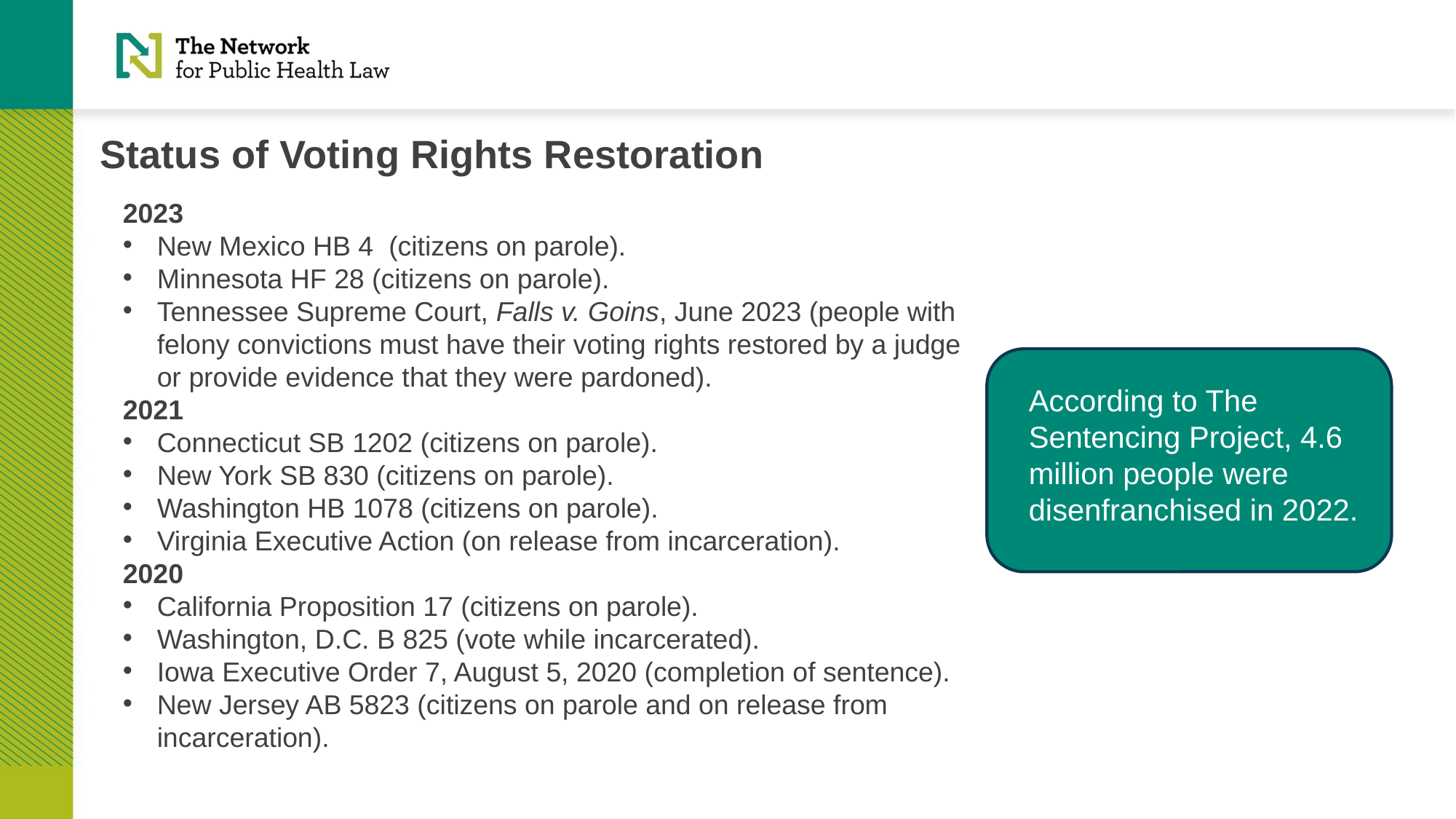

Status of Voting Rights Restoration
2023
New Mexico HB 4  (citizens on parole).
Minnesota HF 28 (citizens on parole).
Tennessee Supreme Court, Falls v. Goins, June 2023 (people with felony convictions must have their voting rights restored by a judge or provide evidence that they were pardoned).
2021
Connecticut SB 1202 (citizens on parole).
New York SB 830 (citizens on parole).
Washington HB 1078 (citizens on parole).
Virginia Executive Action (on release from incarceration).
2020
California Proposition 17 (citizens on parole).
Washington, D.C. B 825 (vote while incarcerated).
Iowa Executive Order 7, August 5, 2020 (completion of sentence).
New Jersey AB 5823 (citizens on parole and on release from incarceration).

According to The Sentencing Project, 4.6 million people were disenfranchised in 2022.